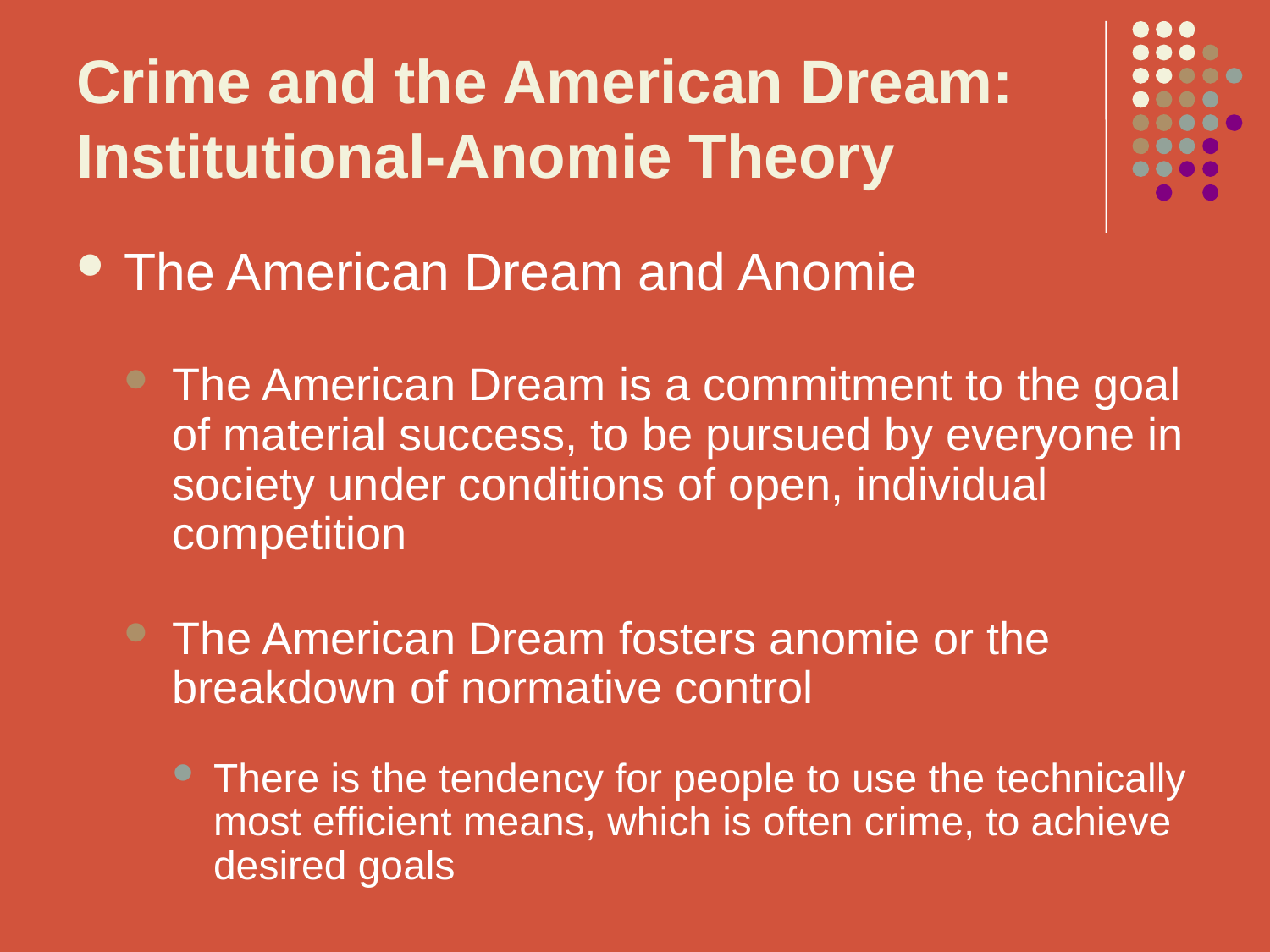

# Crime and the American Dream: Institutional-Anomie Theory
The American Dream and Anomie

The American Dream is a commitment to the goal of material success, to be pursued by everyone in society under conditions of open, individual competition

The American Dream fosters anomie or the breakdown of normative control

There is the tendency for people to use the technically most efficient means, which is often crime, to achieve desired goals